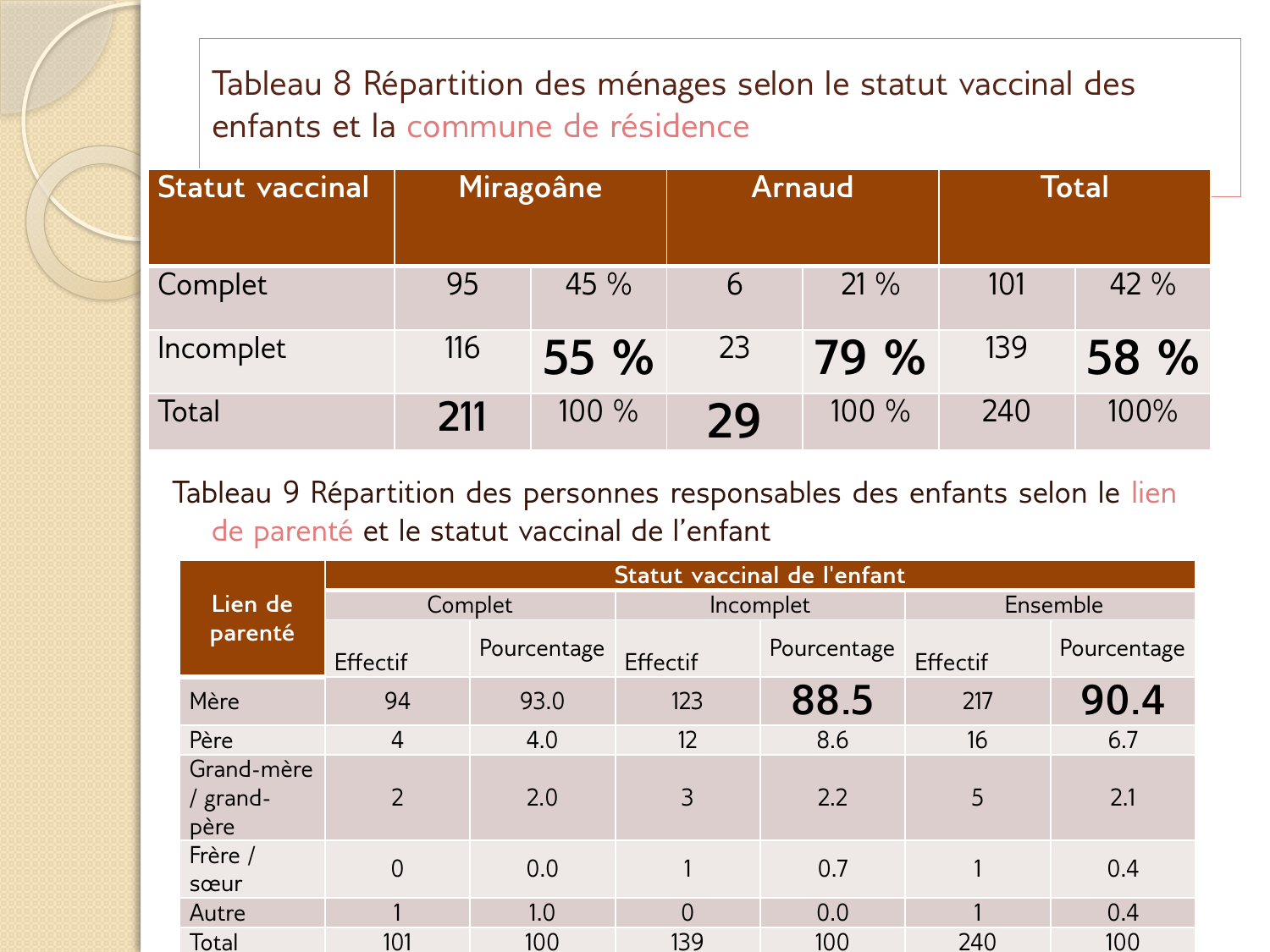

# Tableau 8 Répartition des ménages selon le statut vaccinal des enfants et la commune de résidence
| Statut vaccinal | Miragoâne |  | Arnaud |  | Total |  |
| --- | --- | --- | --- | --- | --- | --- |
| Complet | 95 | 45 % | 6 | 21 % | 101 | 42 % |
| Incomplet | 116 | 55 % | 23 | 79 % | 139 | 58 % |
| Total | 211 | 100 % | 29 | 100 % | 240 | 100% |
Tableau 9 Répartition des personnes responsables des enfants selon le lien de parenté et le statut vaccinal de l’enfant

| Lien de parenté | Statut vaccinal de l'enfant |  |  |  |  |  |
| --- | --- | --- | --- | --- | --- | --- |
|  | Complet |  | Incomplet |  | Ensemble |  |
|  | Effectif | Pourcentage | Effectif | Pourcentage | Effectif | Pourcentage |
| Mère | 94 | 93.0 | 123 | 88.5 | 217 | 90.4 |
| Père | 4 | 4.0 | 12 | 8.6 | 16 | 6.7 |
| Grand-mère / grand-père | 2 | 2.0 | 3 | 2.2 | 5 | 2.1 |
| Frère / soeur | 0 | 0.0 | 1 | 0.7 | 1 | 0.4 |
| Autre | 1 | 1.0 | 0 | 0.0 | 1 | 0.4 |
| Total | 101 | 100 | 139 | 100 | 240 | 100 |